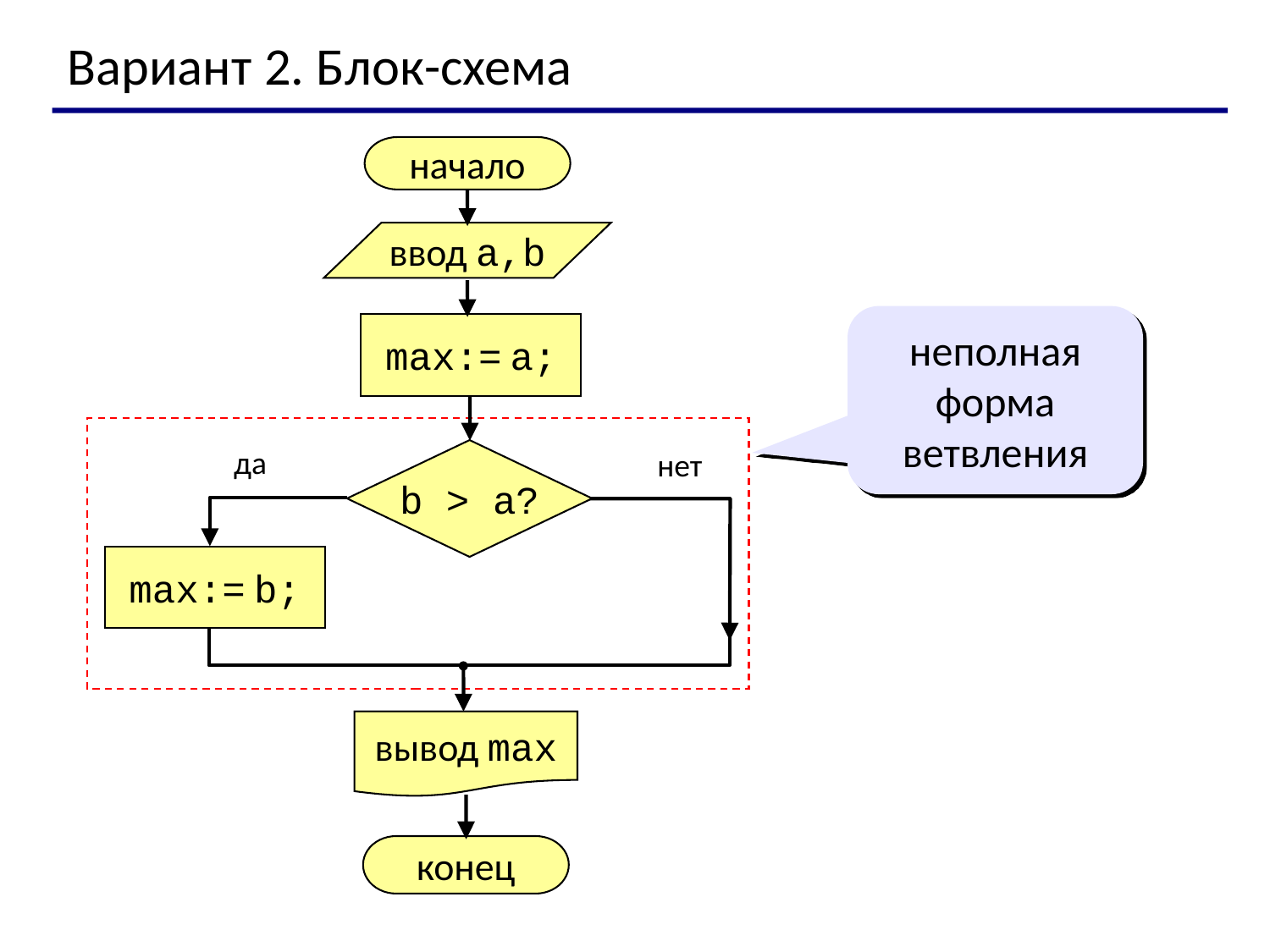

Вариант 2. Блок-схема

начало

ввод a,b

max:= a;

да
нет
b > a?

max:= b;

вывод max

конец
неполная форма ветвления